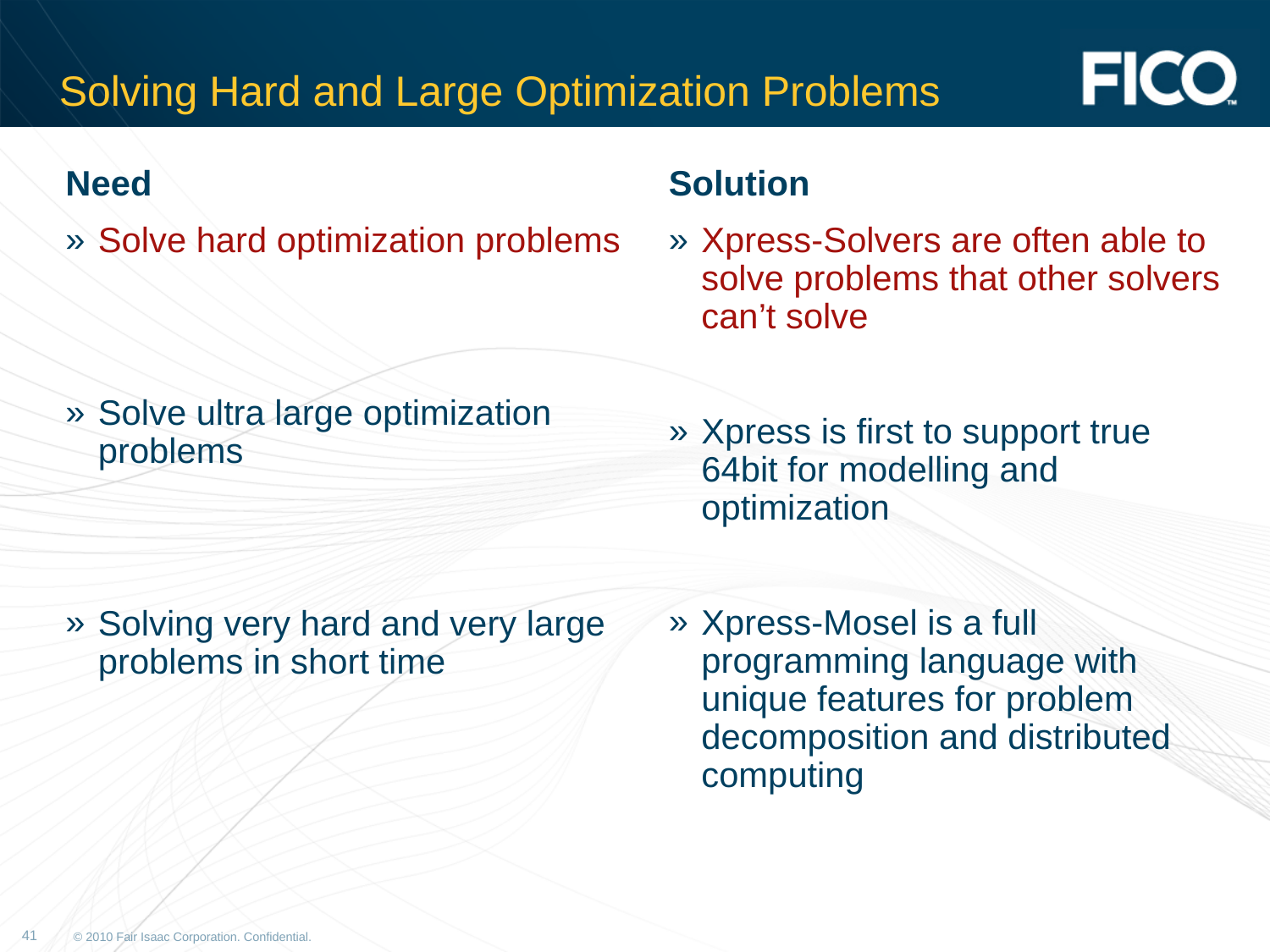

# Solving Hard and Large Optimization Problems
Need
Solve hard optimization problems

Solve ultra large optimization problems

Solving very hard and very large problems in short time

Solution
Xpress-Solvers are often able to solve problems that other solvers can’t solve

Xpress is first to support true 64bit for modelling and optimization

Xpress-Mosel is a full programming language with unique features for problem decomposition and distributed computing